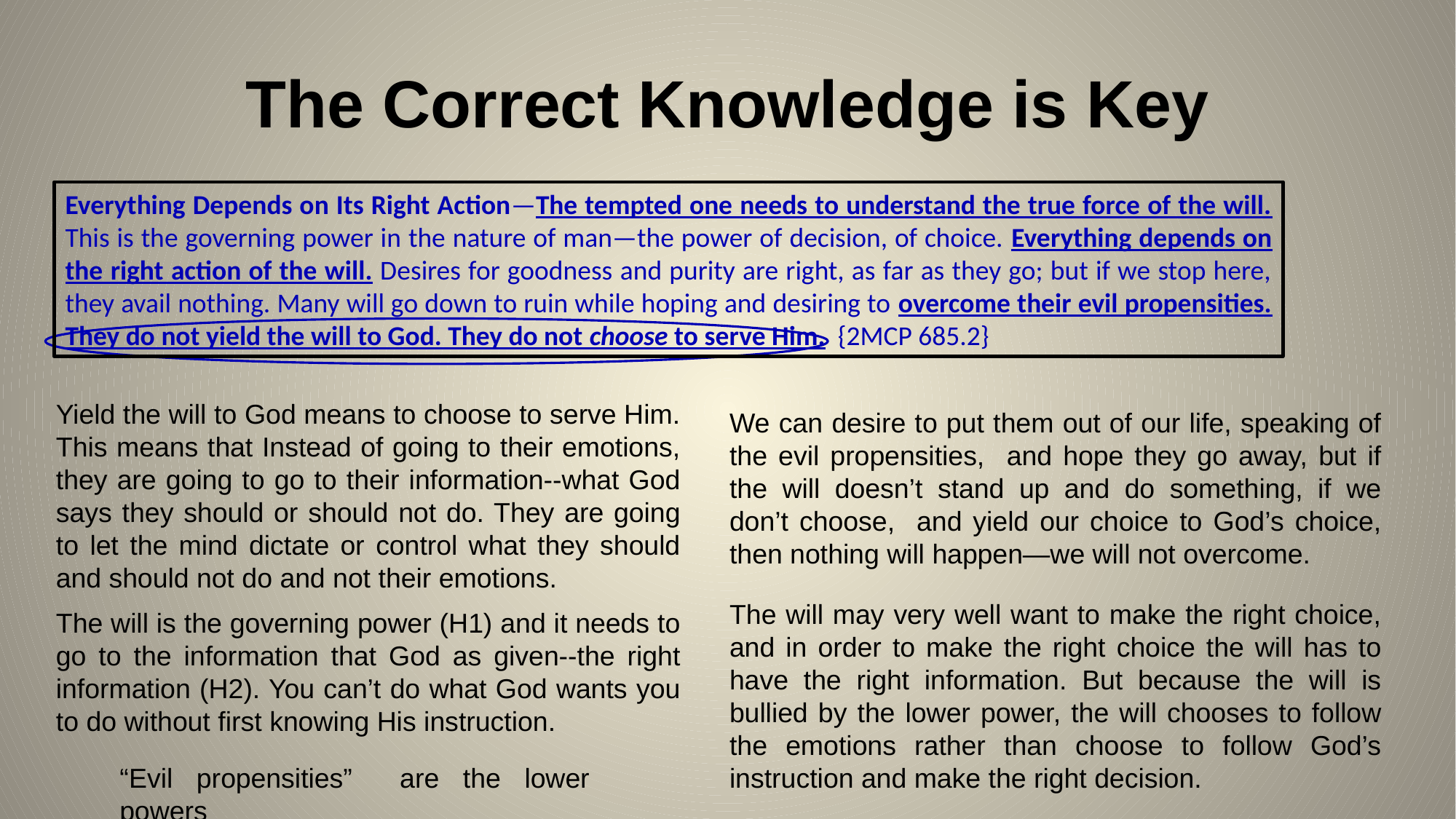

# The Correct Knowledge is Key
Everything Depends on Its Right Action—The tempted one needs to understand the true force of the will. This is the governing power in the nature of man—the power of decision, of choice. Everything depends on the right action of the will. Desires for goodness and purity are right, as far as they go; but if we stop here, they avail nothing. Many will go down to ruin while hoping and desiring to overcome their evil propensities. They do not yield the will to God. They do not choose to serve Him.  {2MCP 685.2}

Yield the will to God means to choose to serve Him. This means that Instead of going to their emotions, they are going to go to their information--what God says they should or should not do. They are going to let the mind dictate or control what they should and should not do and not their emotions.
We can desire to put them out of our life, speaking of the evil propensities,  and hope they go away, but if the will doesn’t stand up and do something, if we don’t choose,  and yield our choice to God’s choice, then nothing will happen—we will not overcome.
The will may very well want to make the right choice, and in order to make the right choice the will has to have the right information. But because the will is bullied by the lower power, the will chooses to follow the emotions rather than choose to follow God’s instruction and make the right decision.
The will is the governing power (H1) and it needs to go to the information that God as given--the right information (H2). You can’t do what God wants you to do without first knowing His instruction.
“Evil propensities”  are the lower powers